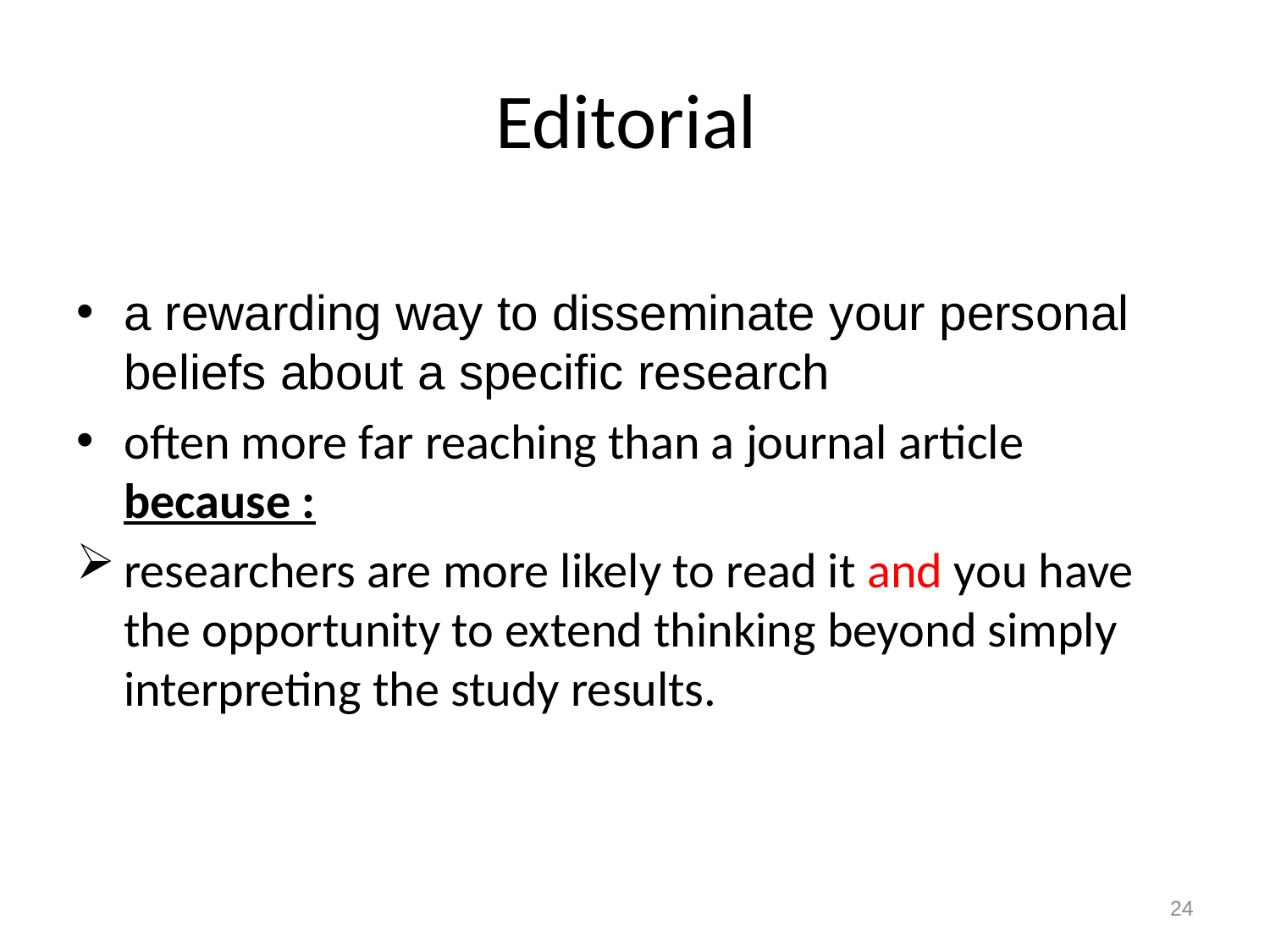

# Editorial
a rewarding way to disseminate your personal beliefs about a specific research
often more far reaching than a journal article because :
researchers are more likely to read it and you have the opportunity to extend thinking beyond simply interpreting the study results.
24